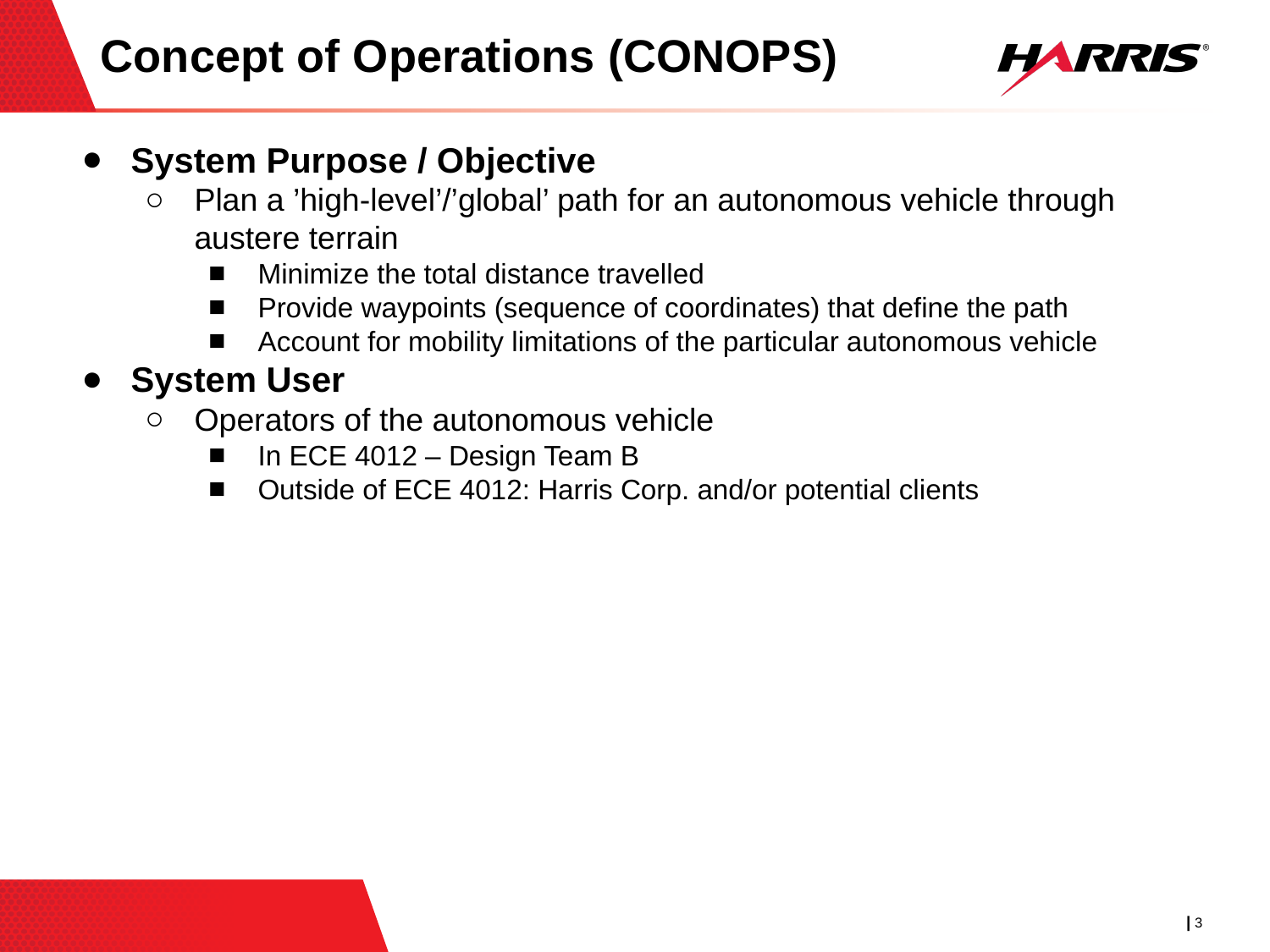

# Concept of Operations (CONOPS)
System Purpose / Objective
Plan a ’high-level’/’global’ path for an autonomous vehicle through austere terrain
Minimize the total distance travelled
Provide waypoints (sequence of coordinates) that define the path
Account for mobility limitations of the particular autonomous vehicle
System User
Operators of the autonomous vehicle
In ECE 4012 – Design Team B
Outside of ECE 4012: Harris Corp. and/or potential clients